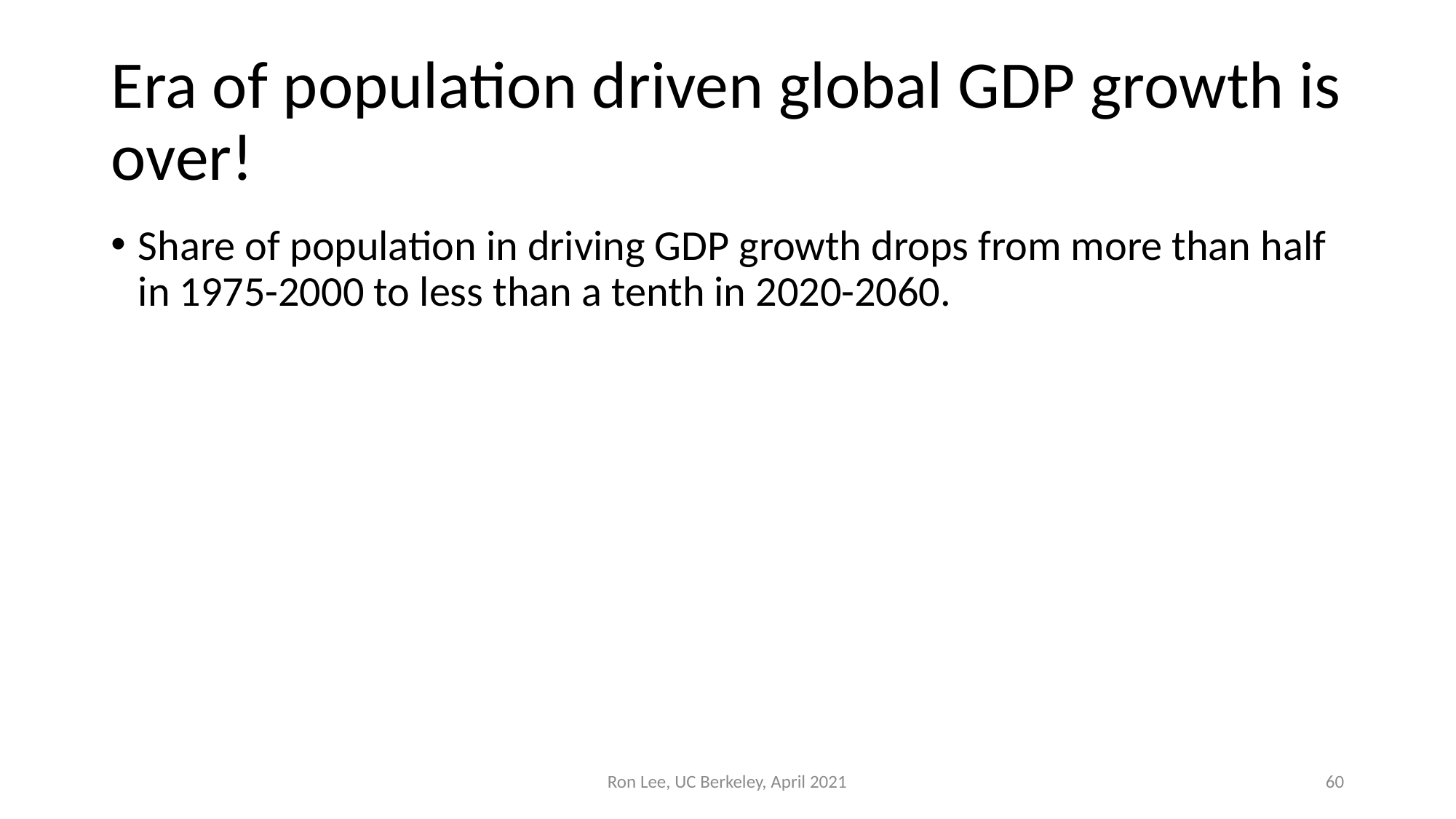

# Era of population driven global GDP growth is over!
Share of population in driving GDP growth drops from more than half in 1975-2000 to less than a tenth in 2020-2060.

Ron Lee, UC Berkeley, April 2021
60